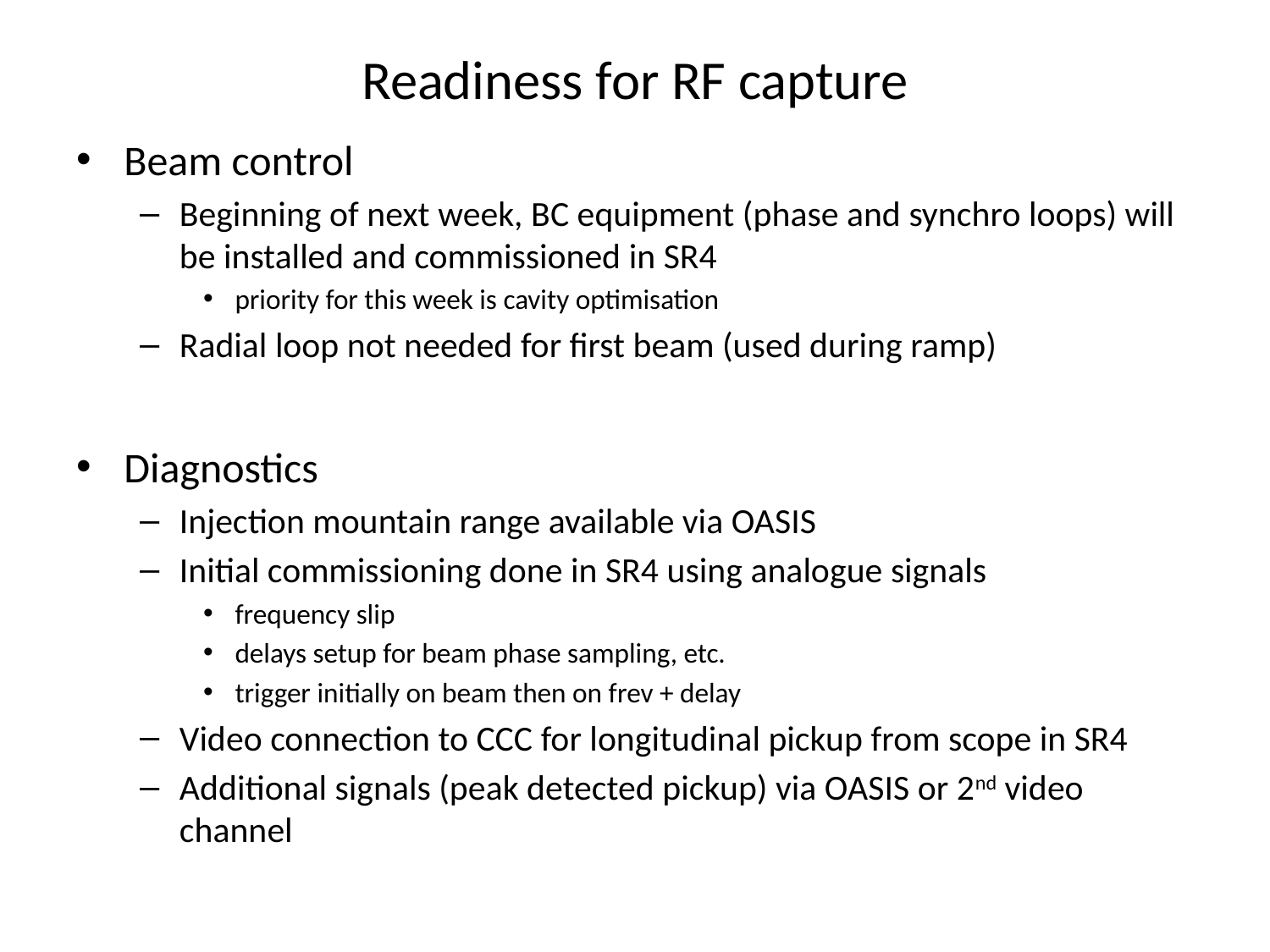

# Readiness for RF capture
Beam control
Beginning of next week, BC equipment (phase and synchro loops) will be installed and commissioned in SR4
priority for this week is cavity optimisation
Radial loop not needed for first beam (used during ramp)

Diagnostics
Injection mountain range available via OASIS
Initial commissioning done in SR4 using analogue signals
frequency slip
delays setup for beam phase sampling, etc.
trigger initially on beam then on frev + delay
Video connection to CCC for longitudinal pickup from scope in SR4
Additional signals (peak detected pickup) via OASIS or 2nd video channel